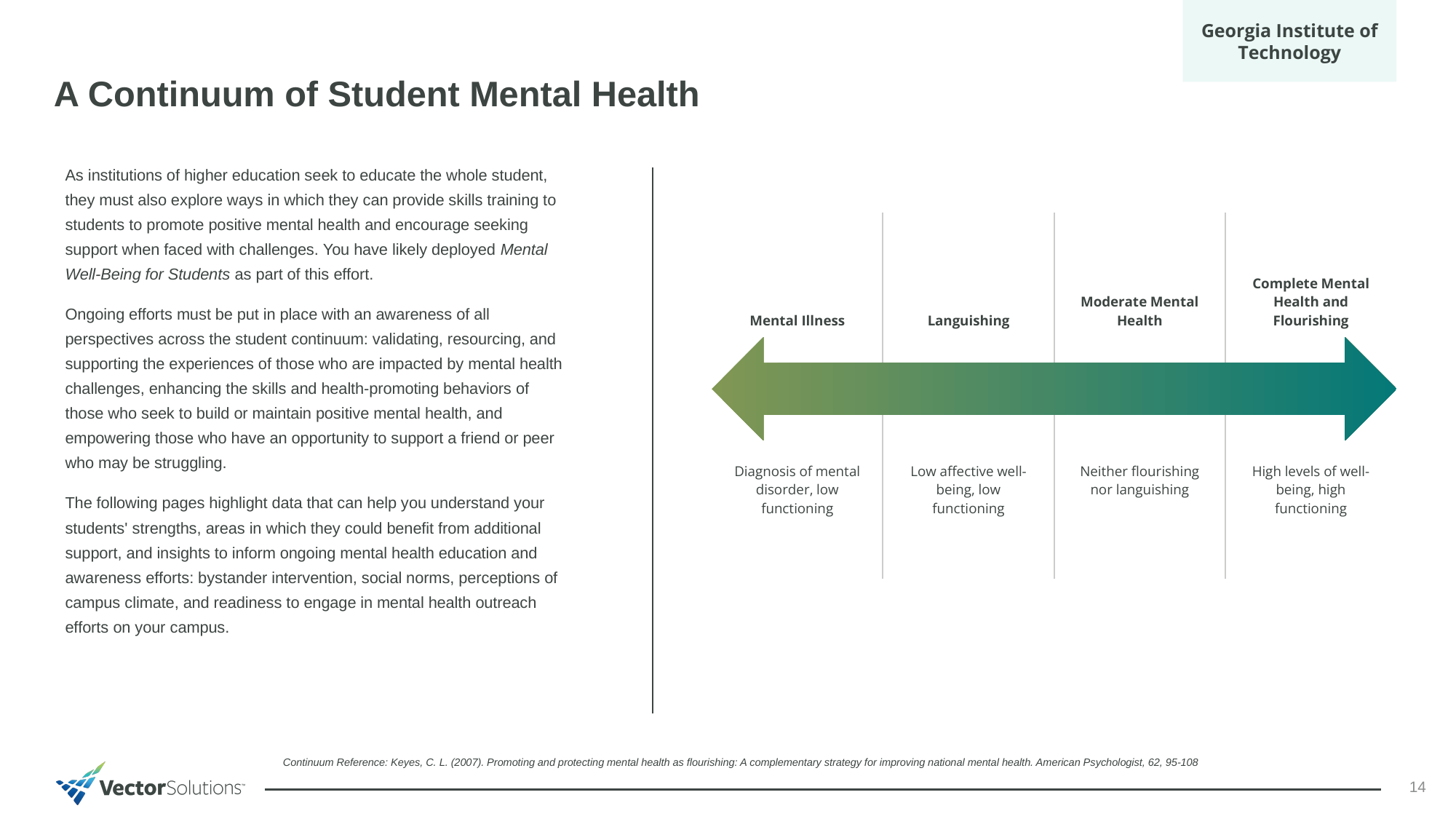

Georgia Institute of Technology
A Continuum of Student Mental Health
As institutions of higher education seek to educate the whole student, they must also explore ways in which they can provide skills training to students to promote positive mental health and encourage seeking support when faced with challenges. You have likely deployed Mental Well-Being for Students as part of this effort.
Ongoing efforts must be put in place with an awareness of all perspectives across the student continuum: validating, resourcing, and supporting the experiences of those who are impacted by mental health challenges, enhancing the skills and health-promoting behaviors of those who seek to build or maintain positive mental health, and empowering those who have an opportunity to support a friend or peer who may be struggling.
The following pages highlight data that can help you understand your students' strengths, areas in which they could benefit from additional support, and insights to inform ongoing mental health education and awareness efforts: bystander intervention, social norms, perceptions of campus climate, and readiness to engage in mental health outreach efforts on your campus.

| Mental Illness | Languishing | Moderate Mental Health | Complete Mental Health and Flourishing |
| --- | --- | --- | --- |
|  |  |  |  |
| Diagnosis of mental disorder, low functioning | Low affective well-being, low functioning | Neither flourishing nor languishing | High levels of well-being, high functioning |

Continuum Reference: Keyes, C. L. (2007). Promoting and protecting mental health as flourishing: A complementary strategy for improving national mental health. American Psychologist, 62, 95-108
14